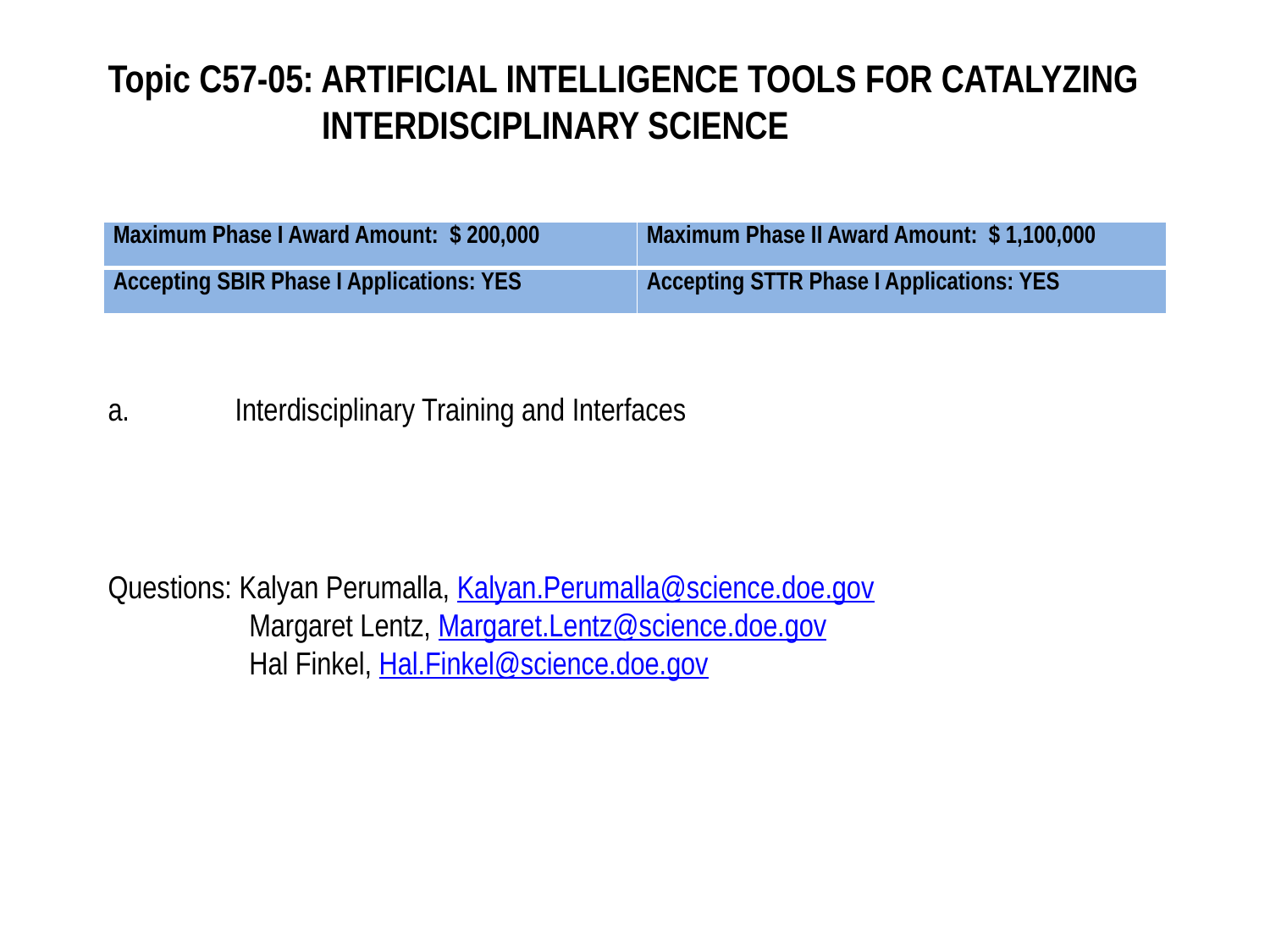

# Topic C57-05: ARTIFICIAL INTELLIGENCE TOOLS FOR CATALYZING INTERDISCIPLINARY SCIENCE
| Maximum Phase I Award Amount: $ 200,000 | Maximum Phase II Award Amount: $ 1,100,000 |
| --- | --- |
| Accepting SBIR Phase I Applications: YES | Accepting STTR Phase I Applications: YES |

a.	Interdisciplinary Training and Interfaces

Questions: Kalyan Perumalla, Kalyan.Perumalla@science.doe.gov                                             Margaret Lentz, Margaret.Lentz@science.doe.gov                                                    Hal Finkel, Hal.Finkel@science.doe.gov